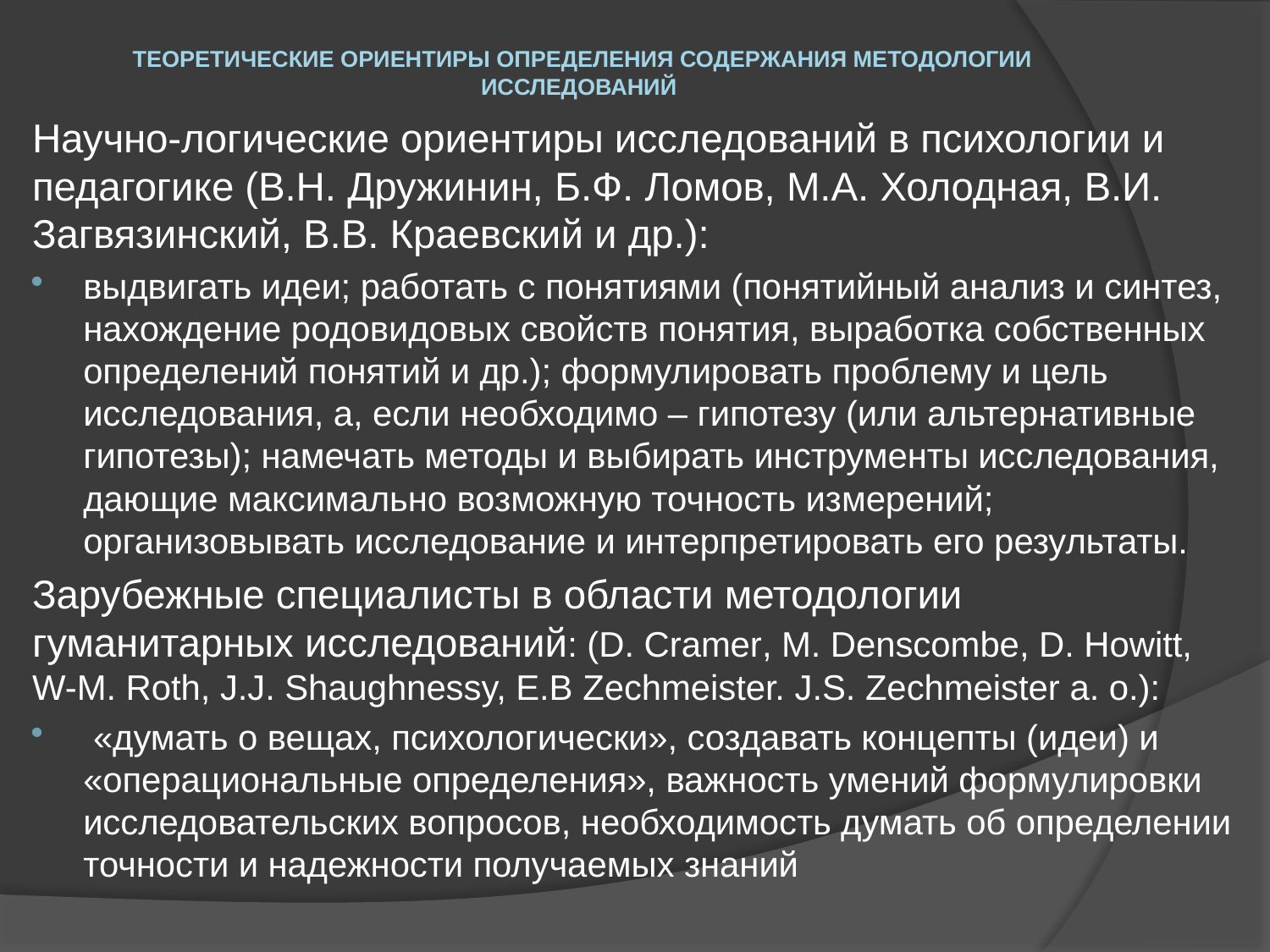

# Теоретические ориентиры определения содержания методологии исследований
Научно-логические ориентиры исследований в психологии и педагогике (В.Н. Дружинин, Б.Ф. Ломов, М.А. Холодная, В.И. Загвязинский, В.В. Краевский и др.):
выдвигать идеи; работать с понятиями (понятийный анализ и синтез, нахождение родовидовых свойств понятия, выработка собственных определений понятий и др.); формулировать проблему и цель исследования, а, если необходимо – гипотезу (или альтернативные гипотезы); намечать методы и выбирать инструменты исследования, дающие максимально возможную точность измерений; организовывать исследование и интерпретировать его результаты.
Зарубежные специалисты в области методологии гуманитарных исследований: (D. Cramer, M. Denscombe, D. Howitt, W-M. Roth, J.J. Shaughnessy, E.B Zechmeister. J.S. Zechmeister a. o.):
 «думать о вещах, психологически», создавать концепты (идеи) и «операциональные определения», важность умений формулировки исследовательских вопросов, необходимость думать об определении точности и надежности получаемых знаний